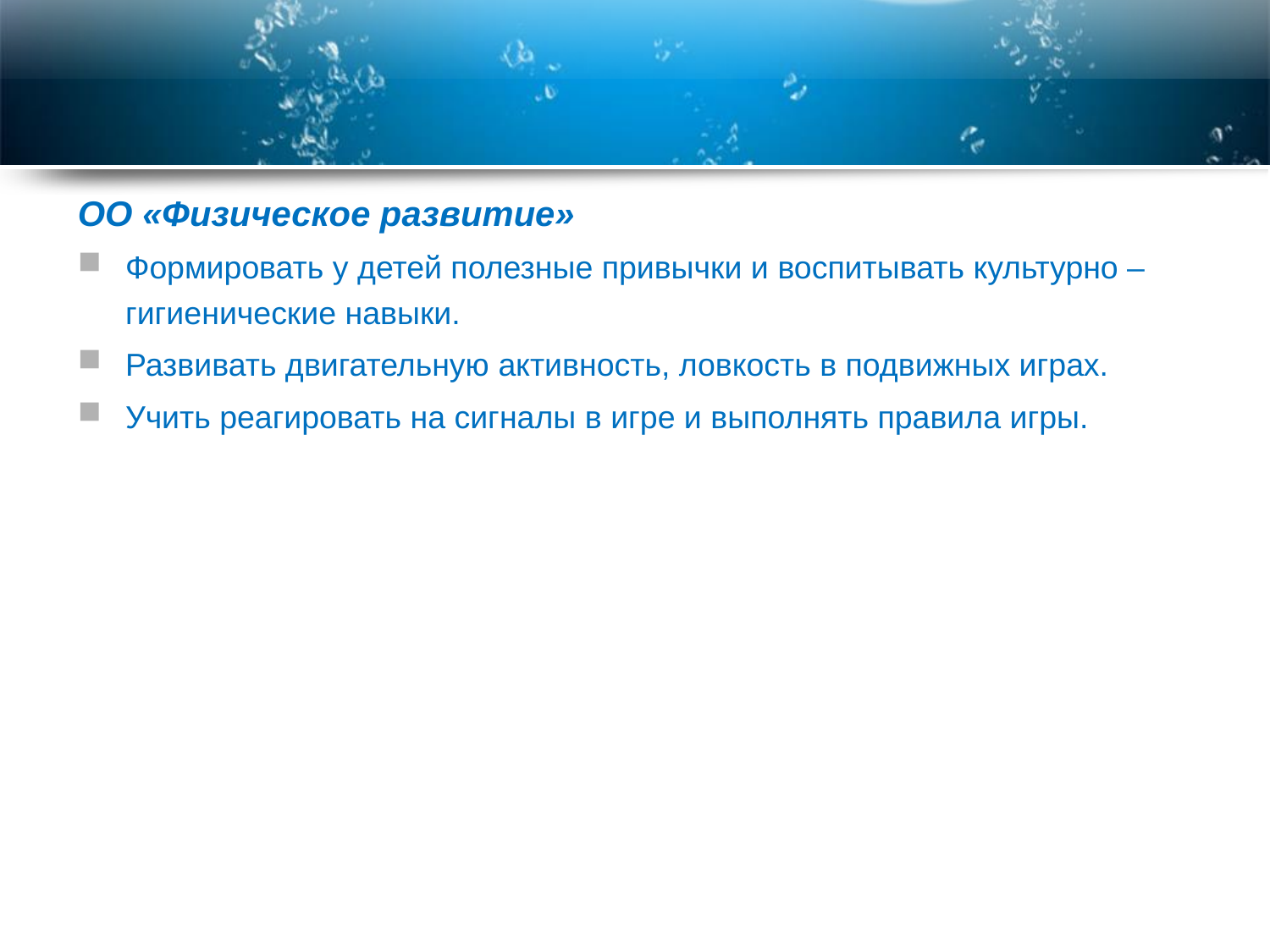

ОО «Физическое развитие»
Формировать у детей полезные привычки и воспитывать культурно – гигиенические навыки.
Развивать двигательную активность, ловкость в подвижных играх.
Учить реагировать на сигналы в игре и выполнять правила игры.